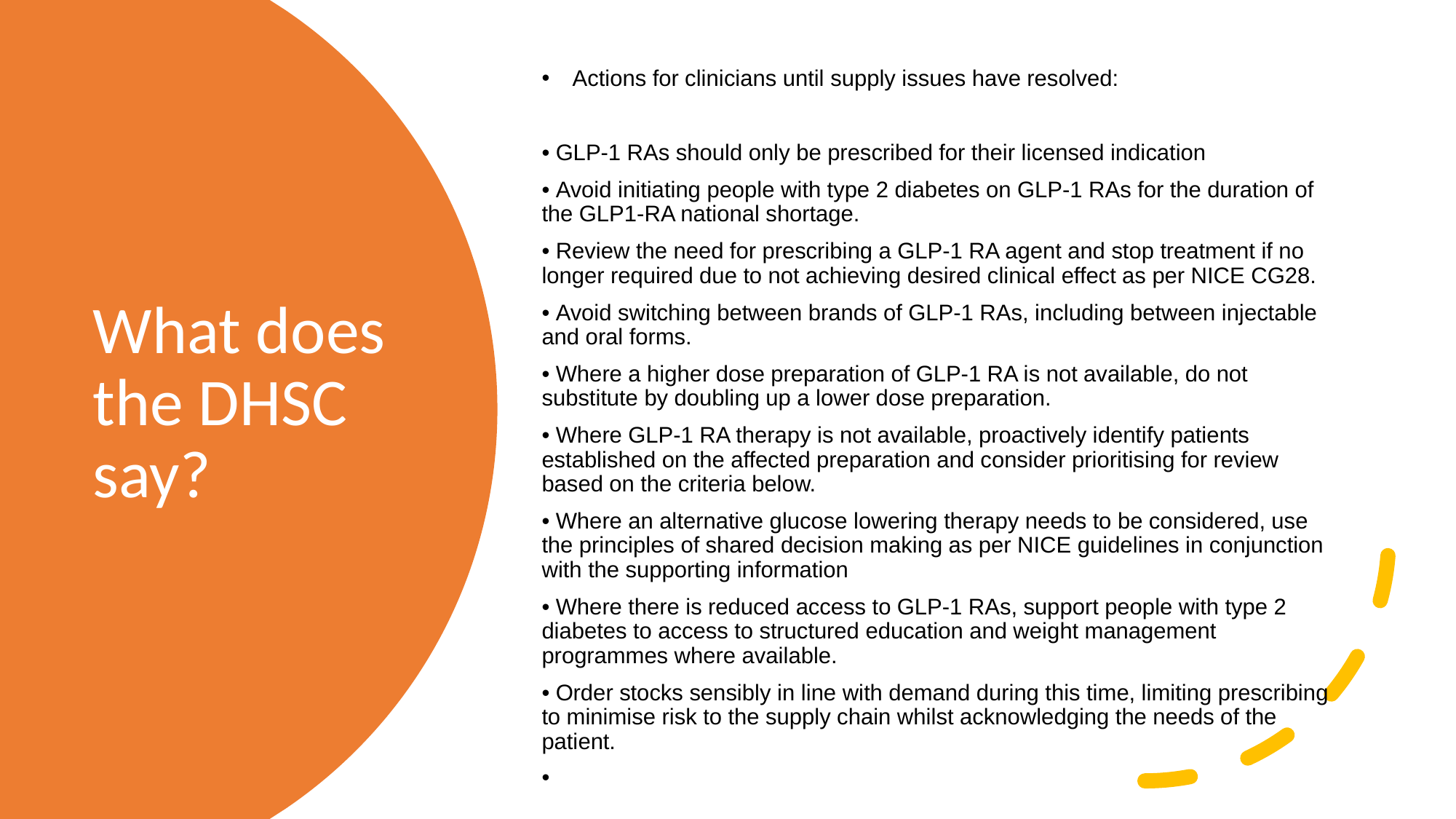

Actions for clinicians until supply issues have resolved:

• GLP-1 RAs should only be prescribed for their licensed indication
• Avoid initiating people with type 2 diabetes on GLP-1 RAs for the duration of the GLP1-RA national shortage.
• Review the need for prescribing a GLP-1 RA agent and stop treatment if no longer required due to not achieving desired clinical effect as per NICE CG28.
• Avoid switching between brands of GLP-1 RAs, including between injectable and oral forms.
• Where a higher dose preparation of GLP-1 RA is not available, do not substitute by doubling up a lower dose preparation.
• Where GLP-1 RA therapy is not available, proactively identify patients established on the affected preparation and consider prioritising for review based on the criteria below.
• Where an alternative glucose lowering therapy needs to be considered, use the principles of shared decision making as per NICE guidelines in conjunction with the supporting information
• Where there is reduced access to GLP-1 RAs, support people with type 2 diabetes to access to structured education and weight management programmes where available.
• Order stocks sensibly in line with demand during this time, limiting prescribing to minimise risk to the supply chain whilst acknowledging the needs of the patient.

# What does the DHSC say?